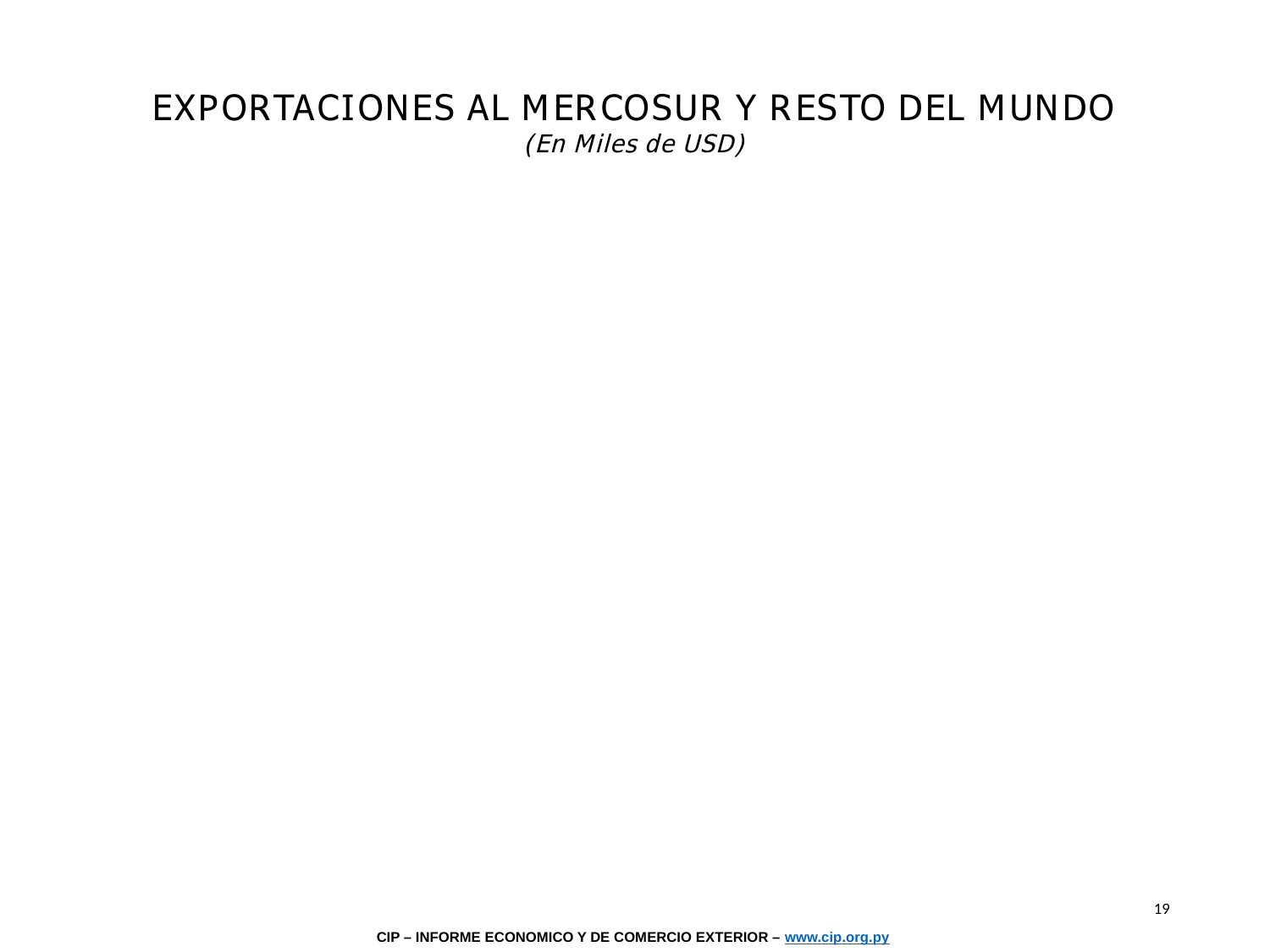

EXPORTACIONES AL MERCOSUR Y RESTO DEL MUNDO
(En Miles de USD)
19
CIP – INFORME ECONOMICO Y DE COMERCIO EXTERIOR – www.cip.org.py